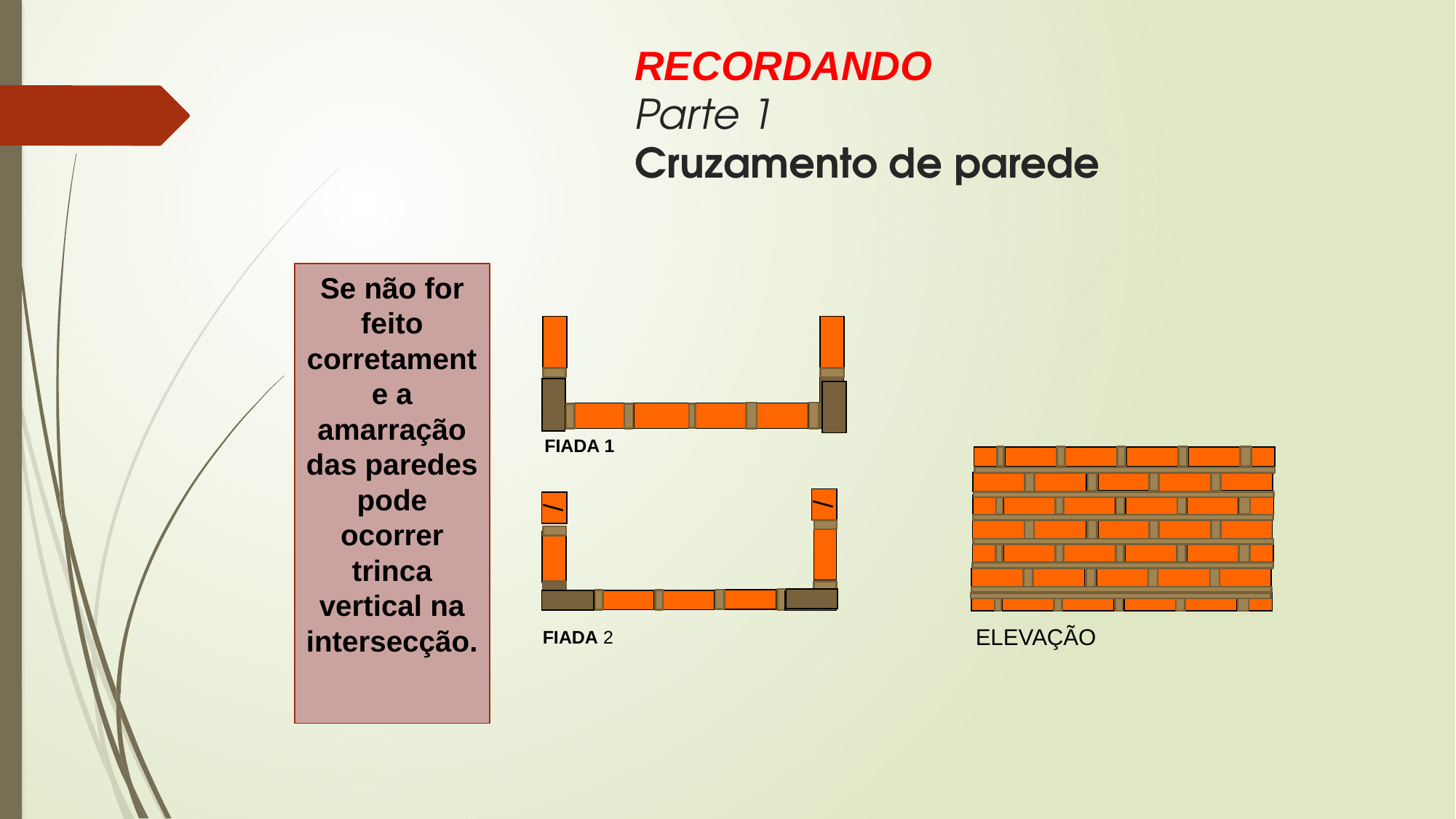

# recordando Parte 1 Cruzamento de parede
Se não for feito corretamente a amarração das paredes pode ocorrer trinca vertical na intersecção.

FIADA 1

ELEVAÇÃO

/

/

FIADA 2